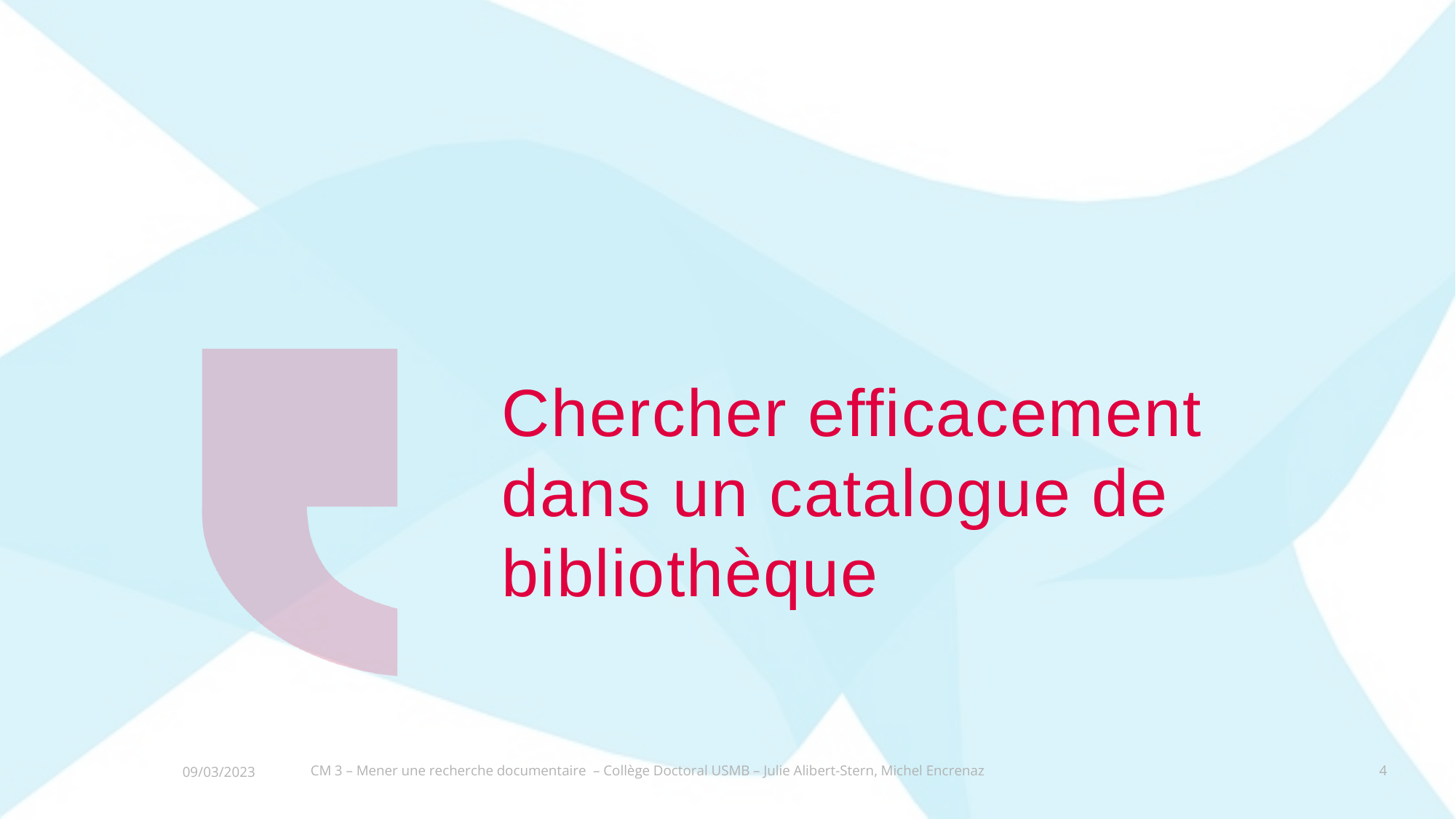

# Chercher efficacement dans un catalogue de bibliothèque

CM 3 – Mener une recherche documentaire  – Collège Doctoral USMB – Julie Alibert-Stern, Michel Encrenaz
4
09/03/2023